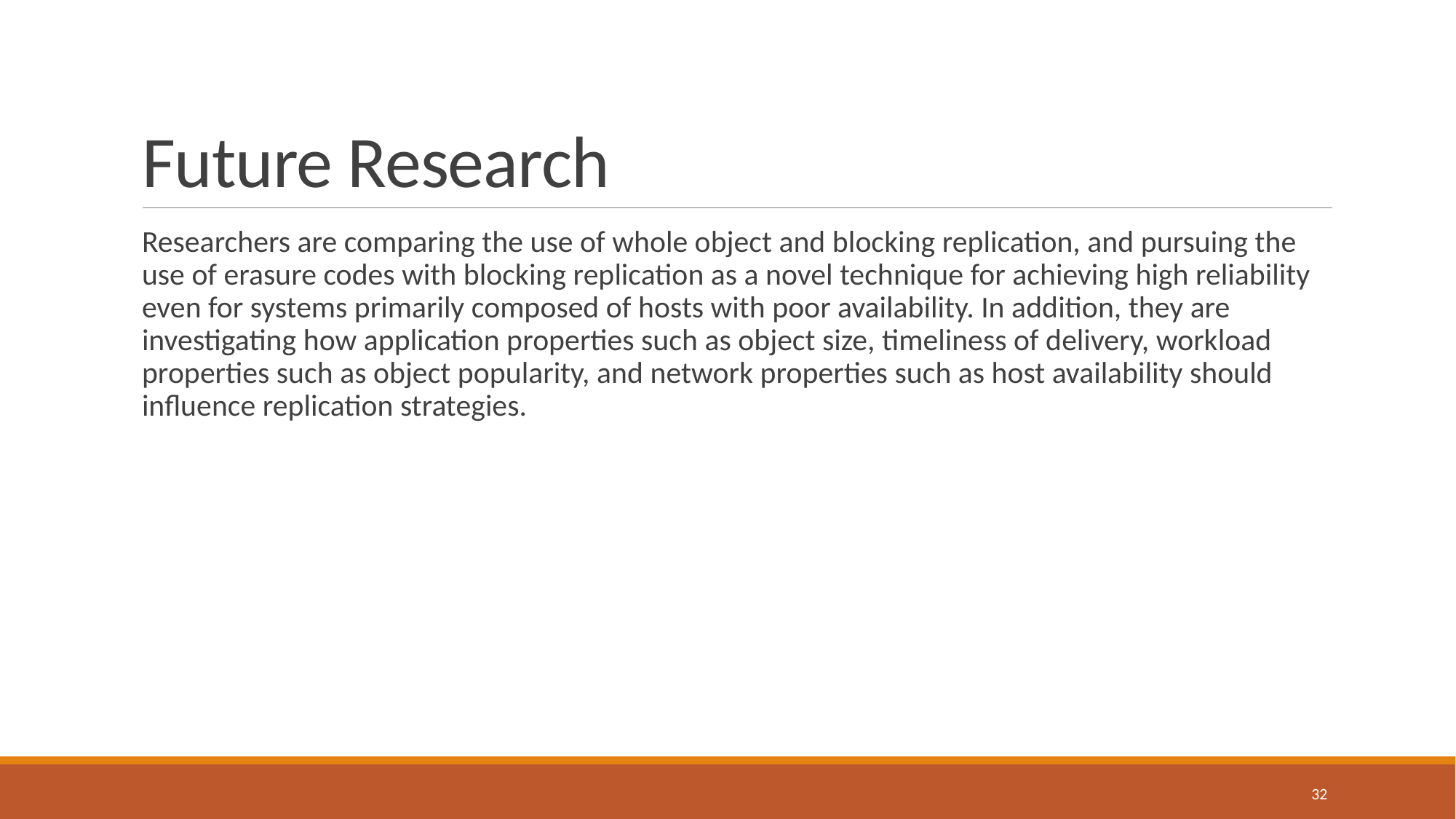

# Future Research
Researchers are comparing the use of whole object and blocking replication, and pursuing the use of erasure codes with blocking replication as a novel technique for achieving high reliability even for systems primarily composed of hosts with poor availability. In addition, they are investigating how application properties such as object size, timeliness of delivery, workload properties such as object popularity, and network properties such as host availability should influence replication strategies.

32